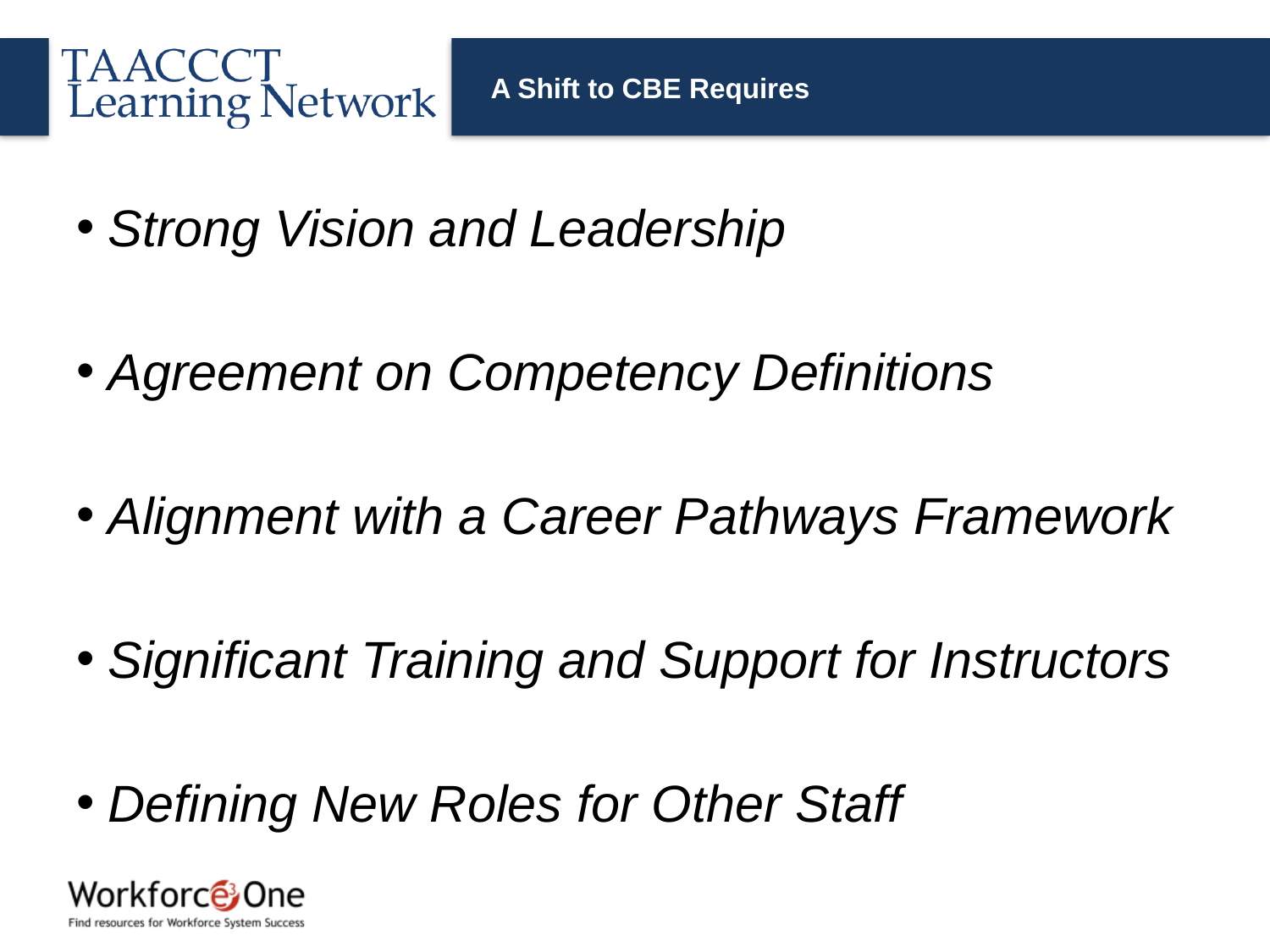

# A Shift to CBE Requires
Strong Vision and Leadership

Agreement on Competency Definitions

Alignment with a Career Pathways Framework

Significant Training and Support for Instructors

Defining New Roles for Other Staff